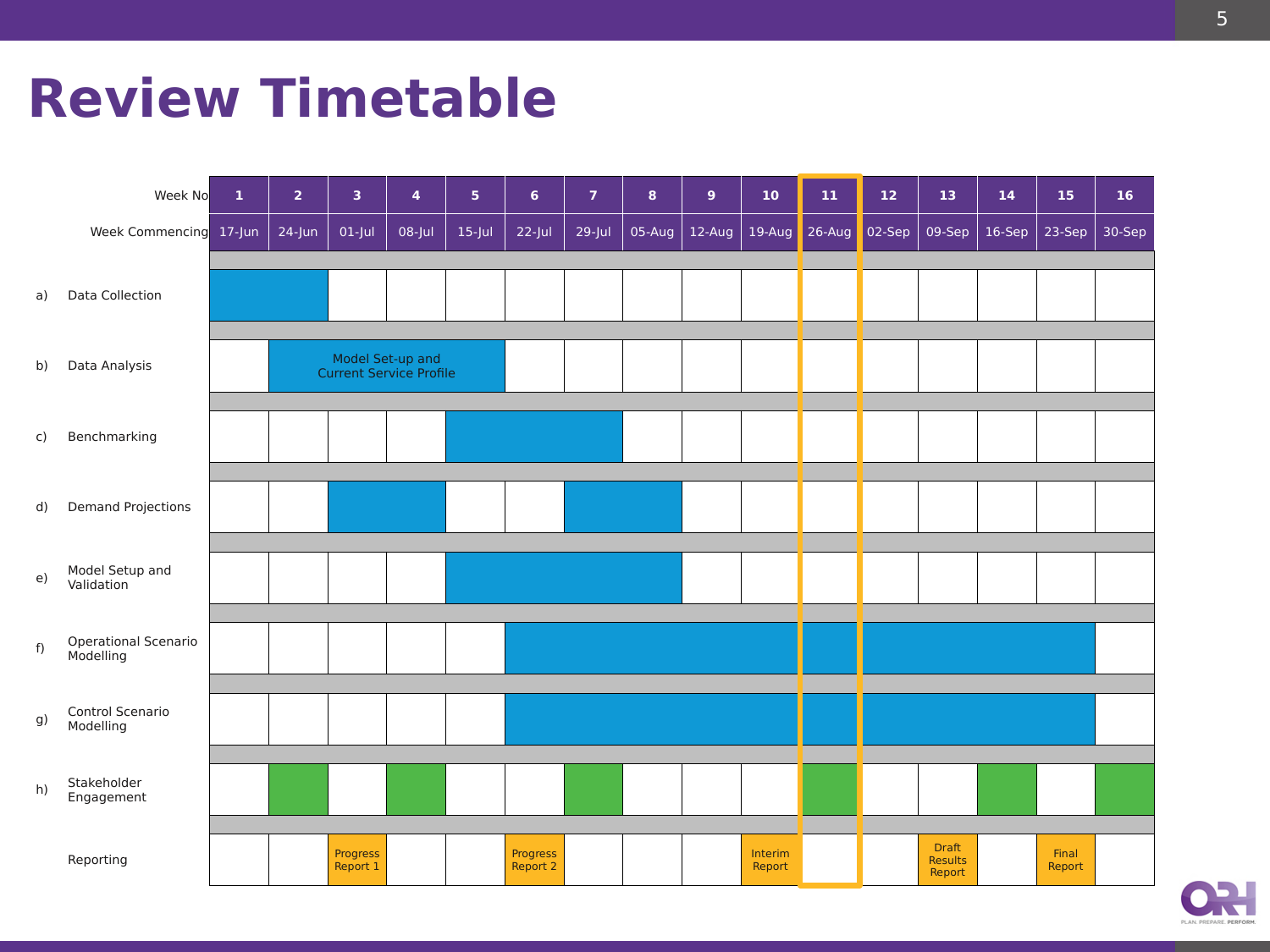

5
# Review Timetable

|  | Week No | 1 | 2 | 3 | 4 | 5 | 6 | 7 | 8 | 9 | 10 | 11 | 12 | 13 | 14 | 15 | 16 |
| --- | --- | --- | --- | --- | --- | --- | --- | --- | --- | --- | --- | --- | --- | --- | --- | --- | --- |
|  | Week Commencing | 17-Jun | 24-Jun | 01-Jul | 08-Jul | 15-Jul | 22-Jul | 29-Jul | 05-Aug | 12-Aug | 19-Aug | 26-Aug | 02-Sep | 09-Sep | 16-Sep | 23-Sep | 30-Sep |
|  |  |  |  |  |  |  |  |  |  |  |  |  |  |  |  |  |  |
| a) | Data Collection |  |  |  |  |  |  |  |  |  |  |  |  |  |  |  |  |
|  |  |  |  |  |  |  |  |  |  |  |  |  |  |  |  |  |  |
| b) | Data Analysis |  | Model Set-up and Current Service Profile |  |  |  |  |  |  |  |  |  |  |  |  |  |  |
|  |  |  |  |  |  |  |  |  |  |  |  |  |  |  |  |  |  |
| c) | Benchmarking |  |  |  |  |  |  |  |  |  |  |  |  |  |  |  |  |
|  |  |  |  |  |  |  |  |  |  |  |  |  |  |  |  |  |  |
| d) | Demand Projections |  |  |  |  |  |  |  |  |  |  |  |  |  |  |  |  |
|  |  |  |  |  |  |  |  |  |  |  |  |  |  |  |  |  |  |
| e) | Model Setup and Validation |  |  |  |  |  |  |  |  |  |  |  |  |  |  |  |  |
|  |  |  |  |  |  |  |  |  |  |  |  |  |  |  |  |  |  |
| f) | Operational Scenario Modelling |  |  |  |  |  |  |  |  |  |  |  |  |  |  |  |  |
|  |  |  |  |  |  |  |  |  |  |  |  |  |  |  |  |  |  |
| g) | Control Scenario Modelling |  |  |  |  |  |  |  |  |  |  |  |  |  |  |  |  |
|  |  |  |  |  |  |  |  |  |  |  |  |  |  |  |  |  |  |
| h) | Stakeholder Engagement |  |  |  |  |  |  |  |  |  |  |  |  |  |  |  |  |
|  |  |  |  |  |  |  |  |  |  |  |  |  |  |  |  |  |  |
|  | Reporting |  |  | Progress Report 1 |  |  | Progress Report 2 |  |  |  | Interim Report |  |  | Draft Results Report |  | Final Report |  |